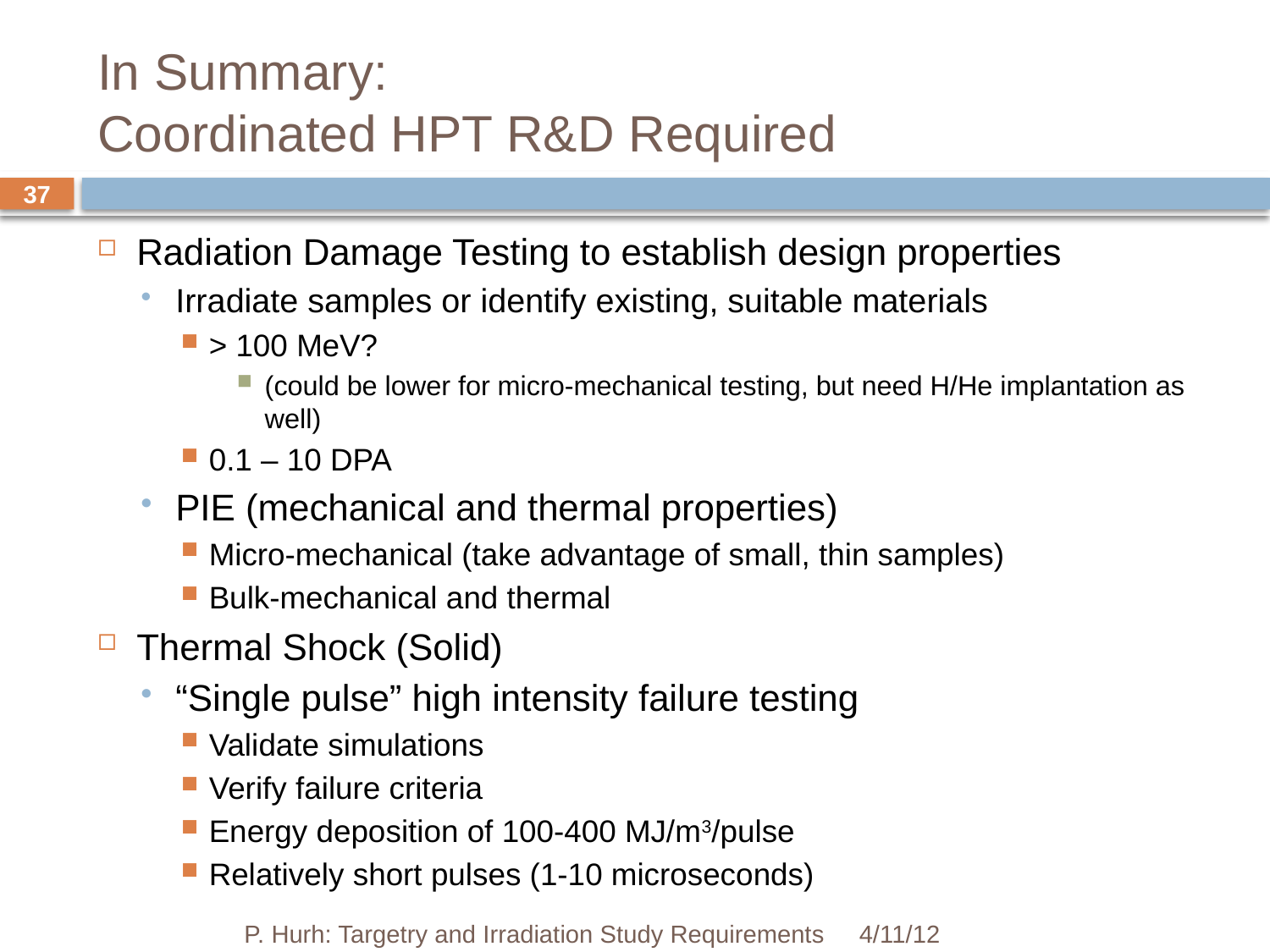

# In Summary: Coordinated HPT R&D Required
37
Radiation Damage Testing to establish design properties
Irradiate samples or identify existing, suitable materials
> 100 MeV?
(could be lower for micro-mechanical testing, but need H/He implantation as well)
0.1 – 10 DPA
PIE (mechanical and thermal properties)
Micro-mechanical (take advantage of small, thin samples)
Bulk-mechanical and thermal
Thermal Shock (Solid)
“Single pulse” high intensity failure testing
Validate simulations
Verify failure criteria
Energy deposition of 100-400 MJ/m3/pulse
Relatively short pulses (1-10 microseconds)

P. Hurh: Targetry and Irradiation Study Requirements
4/11/12